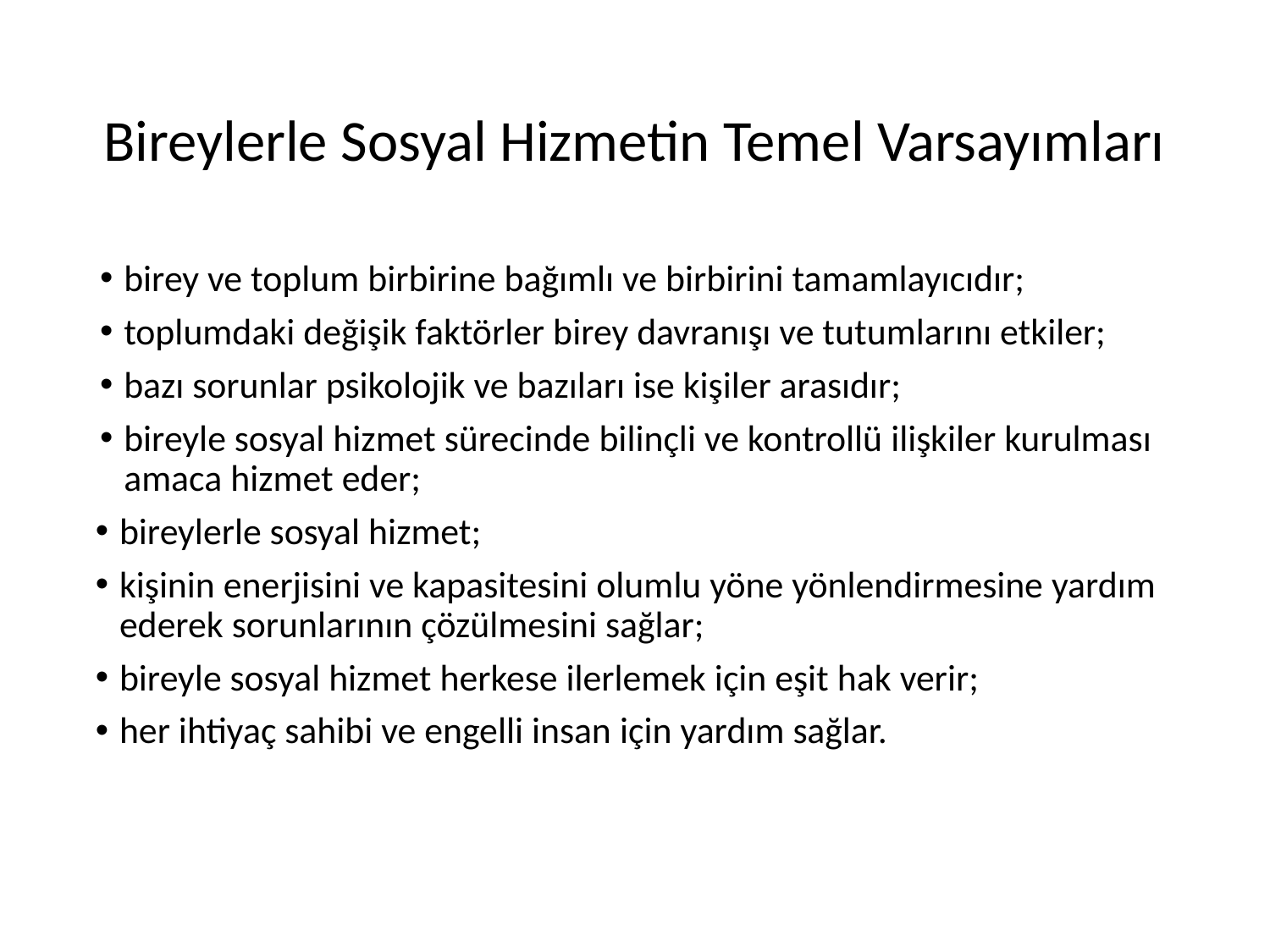

# Bireylerle Sosyal Hizmetin Temel Varsayımları
birey ve toplum birbirine bağımlı ve birbirini tamamlayıcıdır;
toplumdaki değişik faktörler birey davranışı ve tutumlarını etkiler;
bazı sorunlar psikolojik ve bazıları ise kişiler arasıdır;
bireyle sosyal hizmet sürecinde bilinçli ve kontrollü ilişkiler kurulması amaca hizmet eder;

bireylerle sosyal hizmet;
kişinin enerjisini ve kapasitesini olumlu yöne yönlendirmesine yardım ederek sorunlarının çözülmesini sağlar;
bireyle sosyal hizmet herkese ilerlemek için eşit hak verir;
her ihtiyaç sahibi ve engelli insan için yardım sağlar.